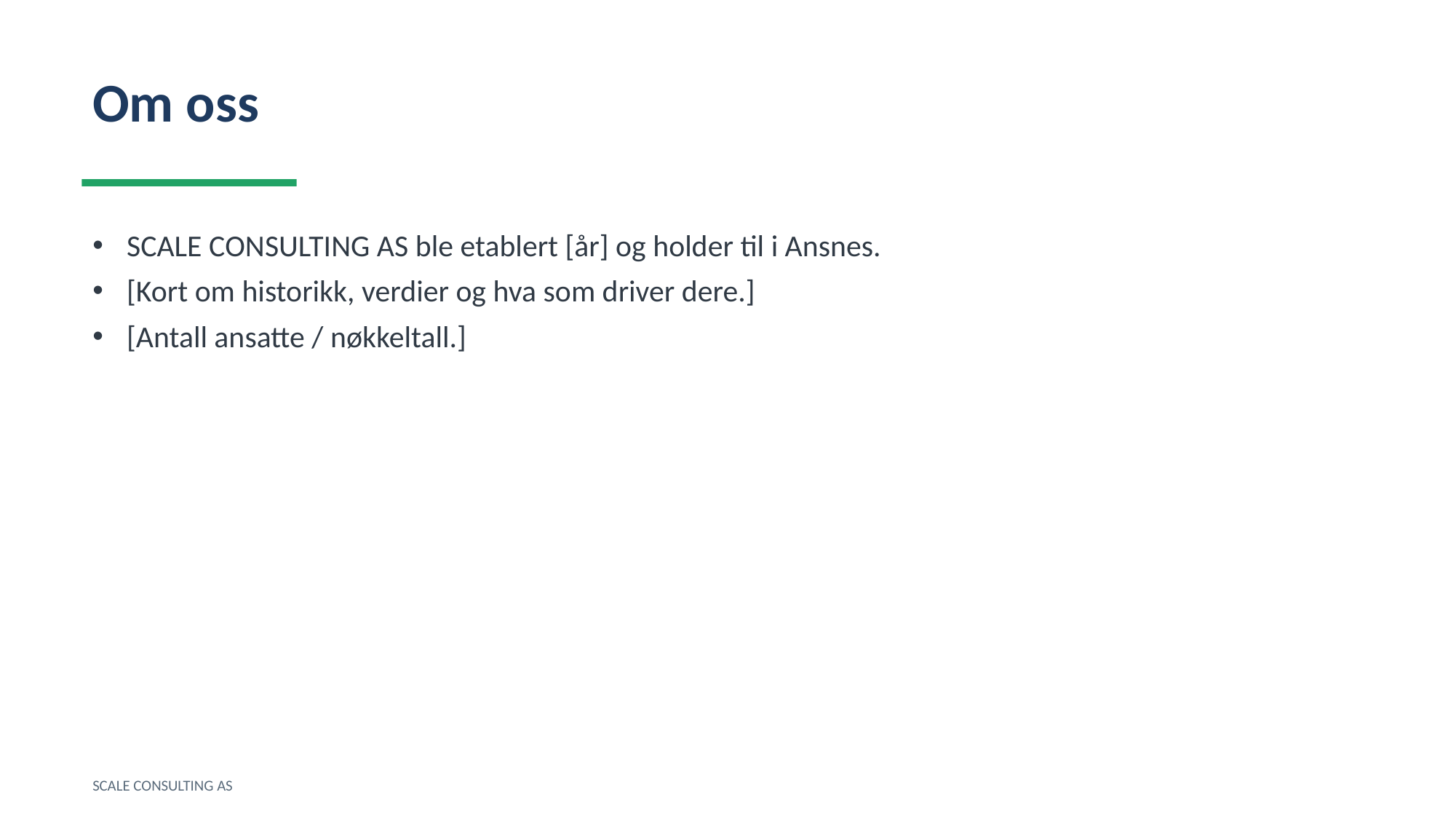

Om oss

SCALE CONSULTING AS ble etablert [år] og holder til i Ansnes.
[Kort om historikk, verdier og hva som driver dere.]
[Antall ansatte / nøkkeltall.]
SCALE CONSULTING AS